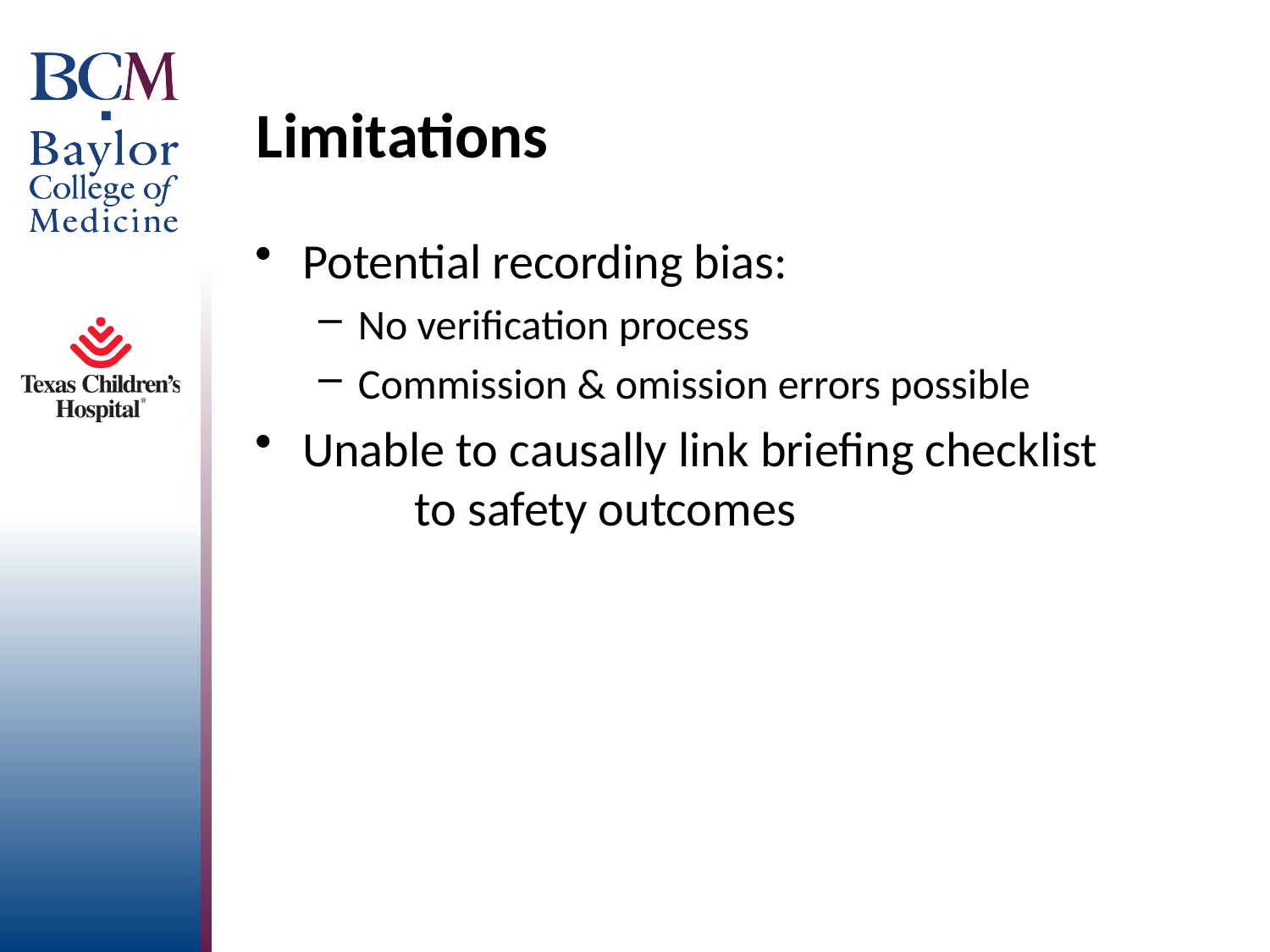

# Limitations
Potential recording bias:
No verification process
Commission & omission errors possible
Unable to causally link briefing checklist                  to safety outcomes